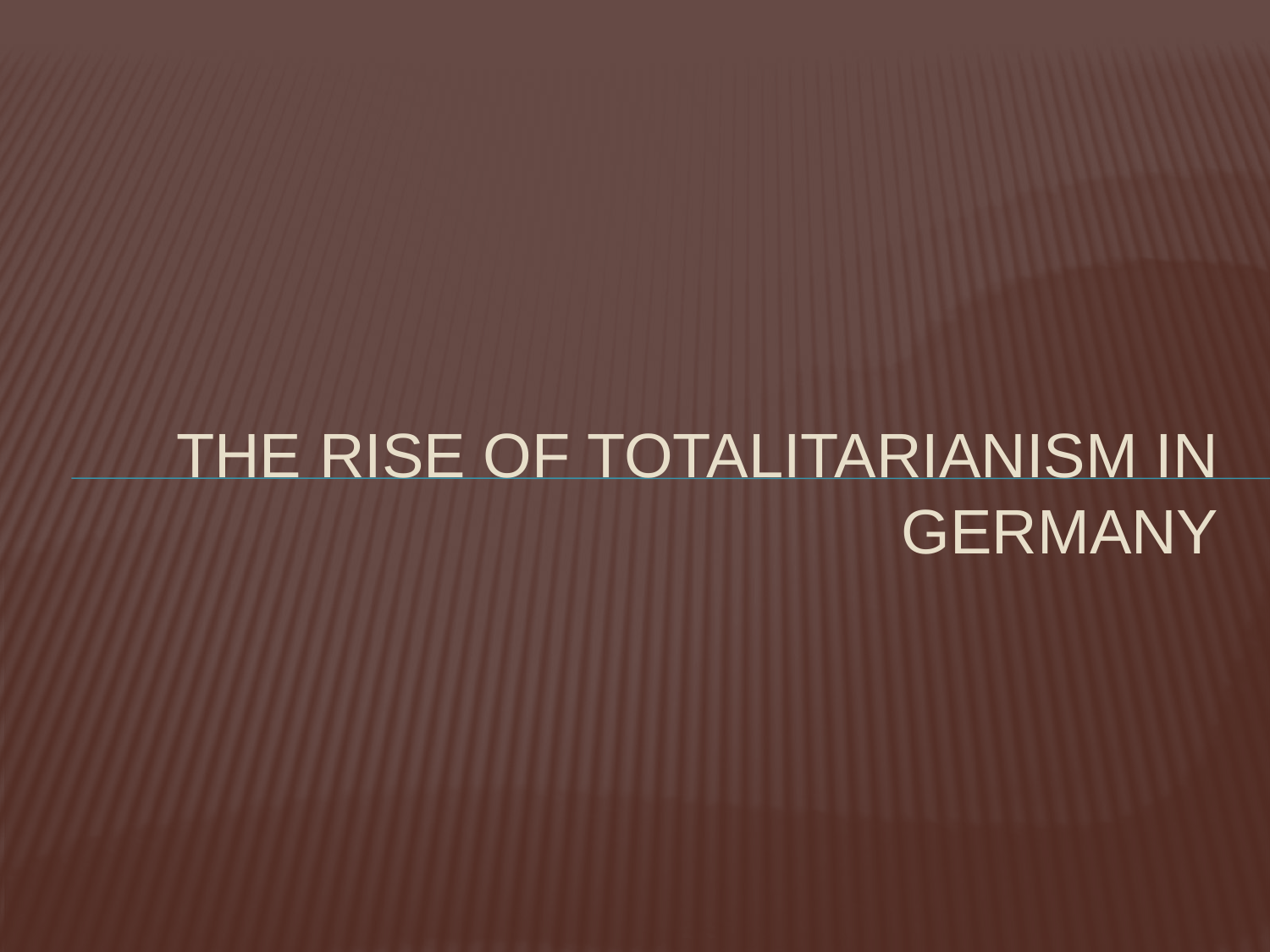

# The rise of totalitarianism in germany